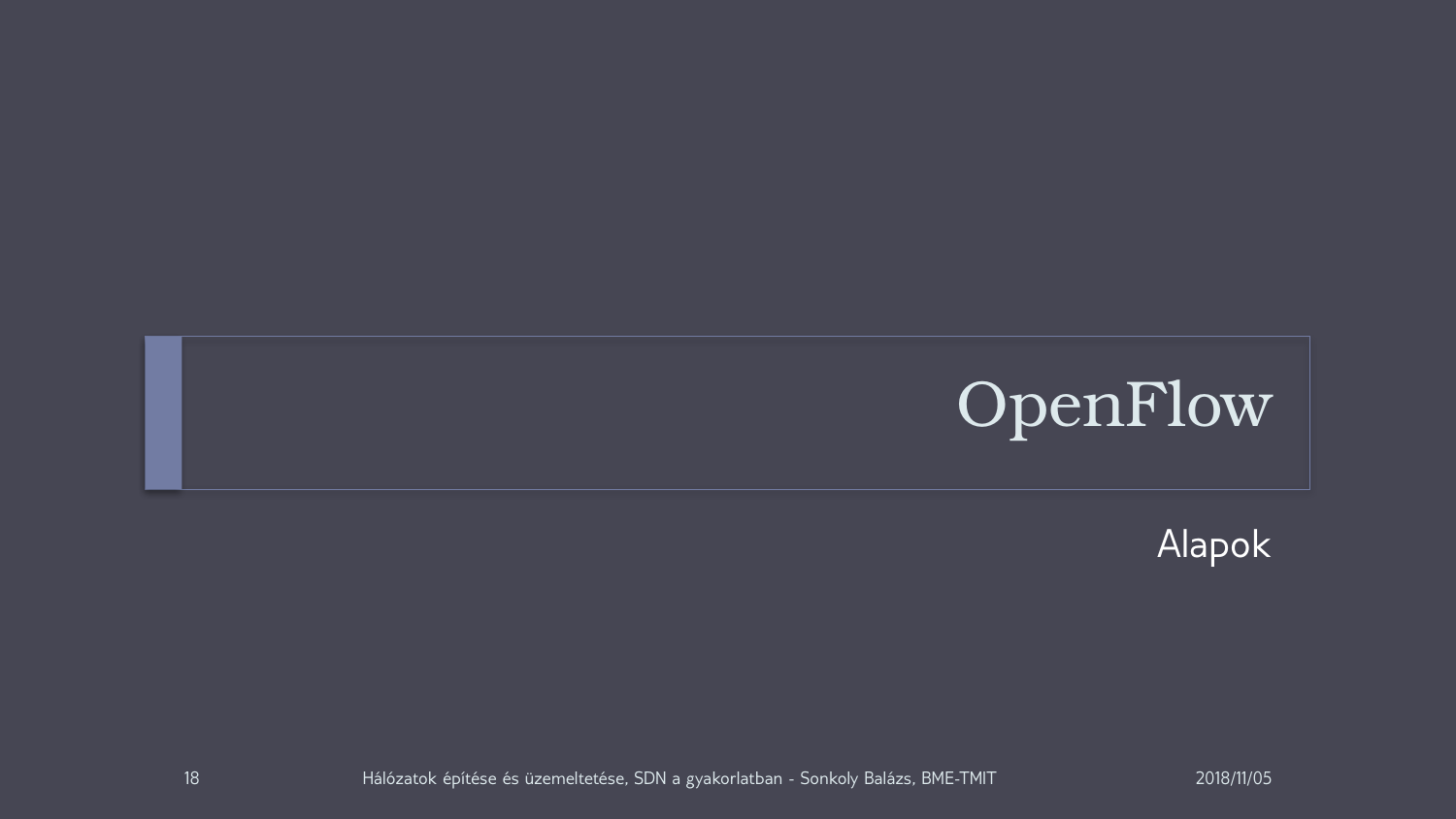

# OpenFlow
Alapok
18
Hálózatok építése és üzemeltetése, SDN a gyakorlatban - Sonkoly Balázs, BME-TMIT
2018/11/05